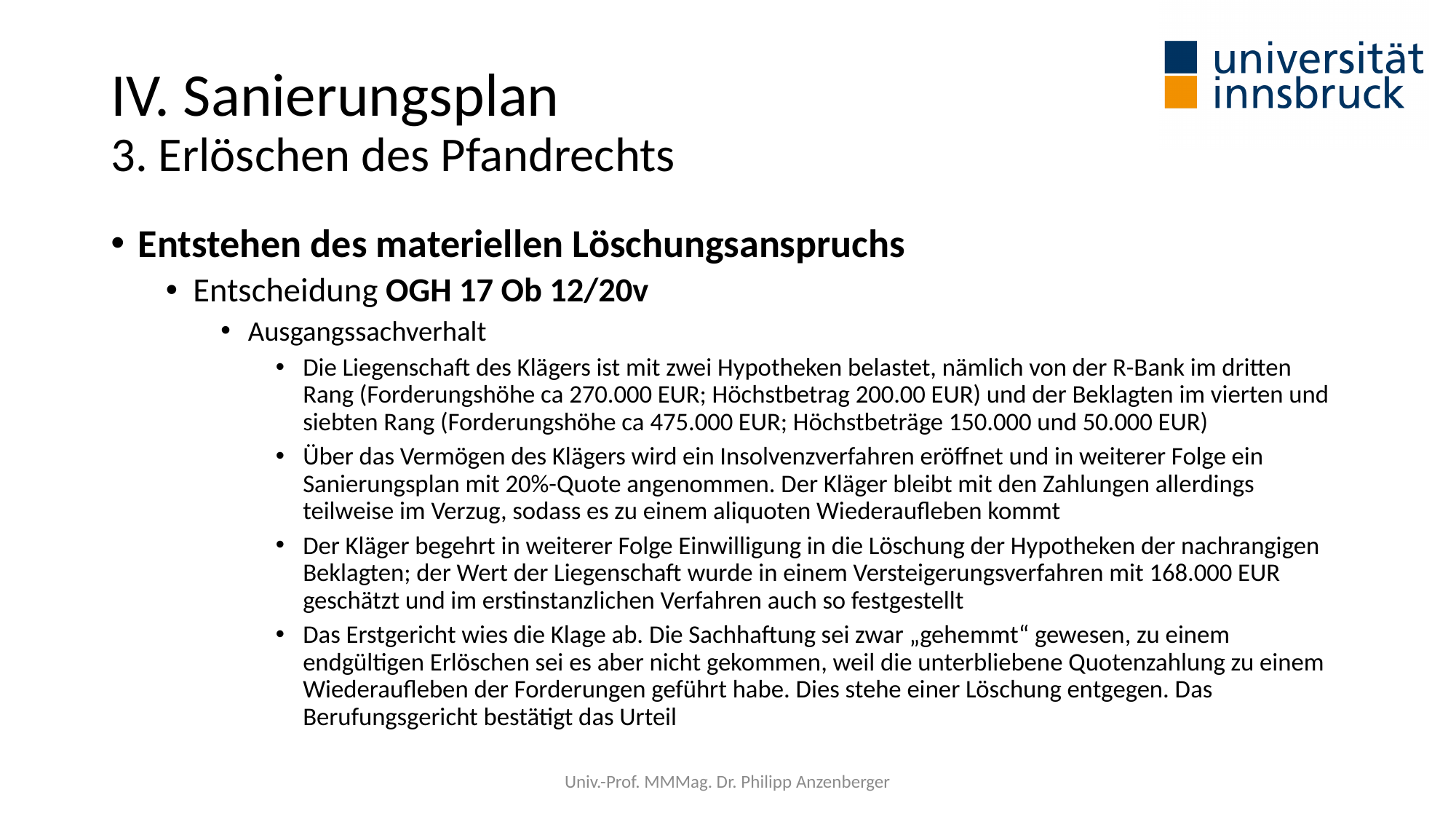

# IV. Sanierungsplan 3. Erlöschen des Pfandrechts
Entstehen des materiellen Löschungsanspruchs
Entscheidung OGH 17 Ob 12/20v
Ausgangssachverhalt
Die Liegenschaft des Klägers ist mit zwei Hypotheken belastet, nämlich von der R-Bank im dritten Rang (Forderungshöhe ca 270.000 EUR; Höchstbetrag 200.00 EUR) und der Beklagten im vierten und siebten Rang (Forderungshöhe ca 475.000 EUR; Höchstbeträge 150.000 und 50.000 EUR)
Über das Vermögen des Klägers wird ein Insolvenzverfahren eröffnet und in weiterer Folge ein  Sanierungsplan mit 20%-Quote angenommen. Der Kläger bleibt mit den Zahlungen allerdings teilweise im Verzug, sodass es zu einem aliquoten Wiederaufleben kommt
Der Kläger begehrt in weiterer Folge Einwilligung in die Löschung der Hypotheken der nachrangigen Beklagten; der Wert der Liegenschaft wurde in einem Versteigerungsverfahren mit 168.000 EUR geschätzt und im erstinstanzlichen Verfahren auch so festgestellt
Das Erstgericht wies die Klage ab. Die Sachhaftung sei zwar „gehemmt“ gewesen, zu einem endgültigen Erlöschen sei es aber nicht gekommen, weil die unterbliebene Quotenzahlung zu einem Wiederaufleben der Forderungen geführt habe. Dies stehe einer Löschung entgegen. Das Berufungsgericht bestätigt das Urteil

Univ.-Prof. MMMag. Dr. Philipp Anzenberger